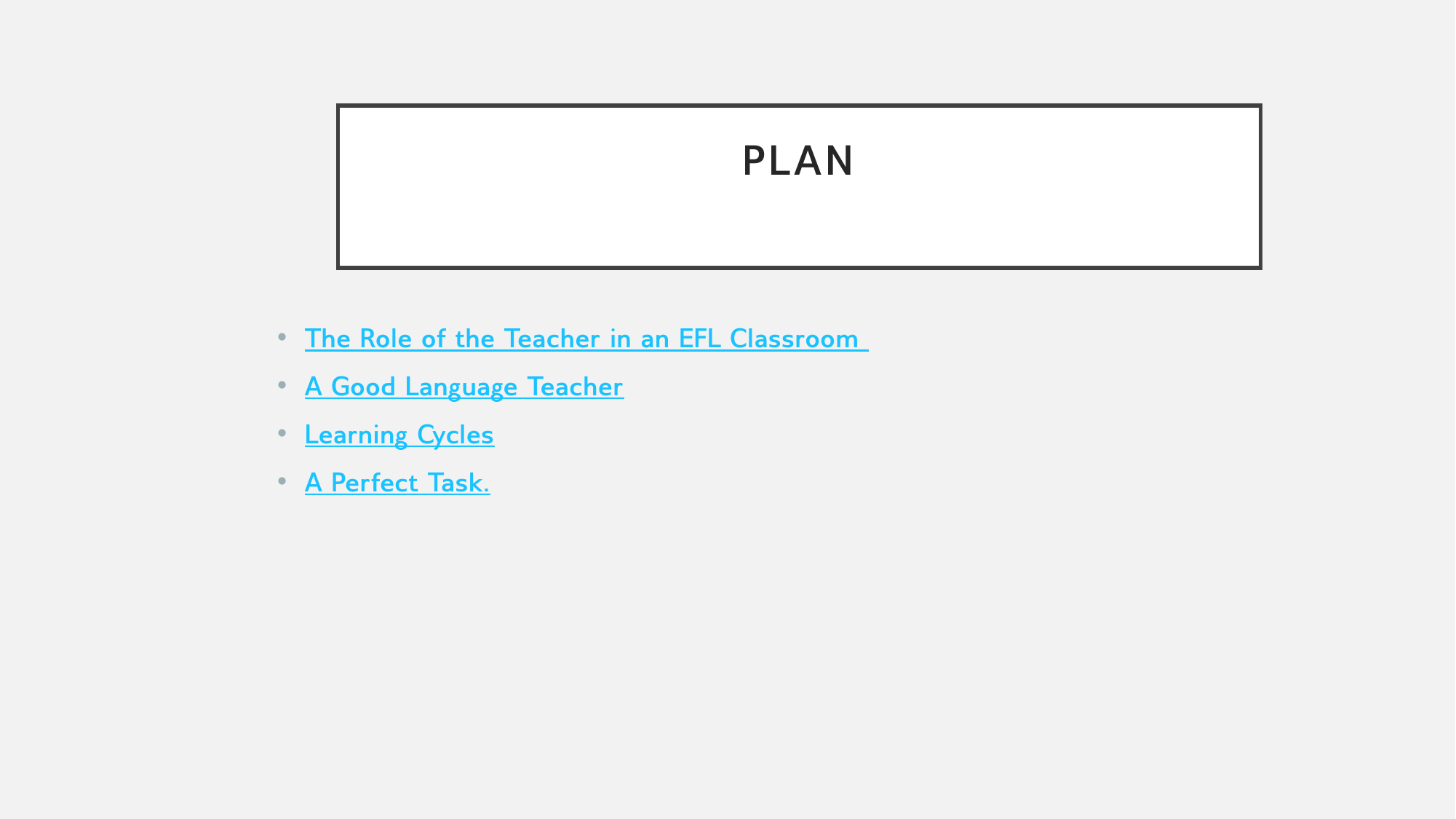

# plan
The Role of the Teacher in an EFL Classroom
A Good Language Teacher
Learning Cycles
A Perfect Task.